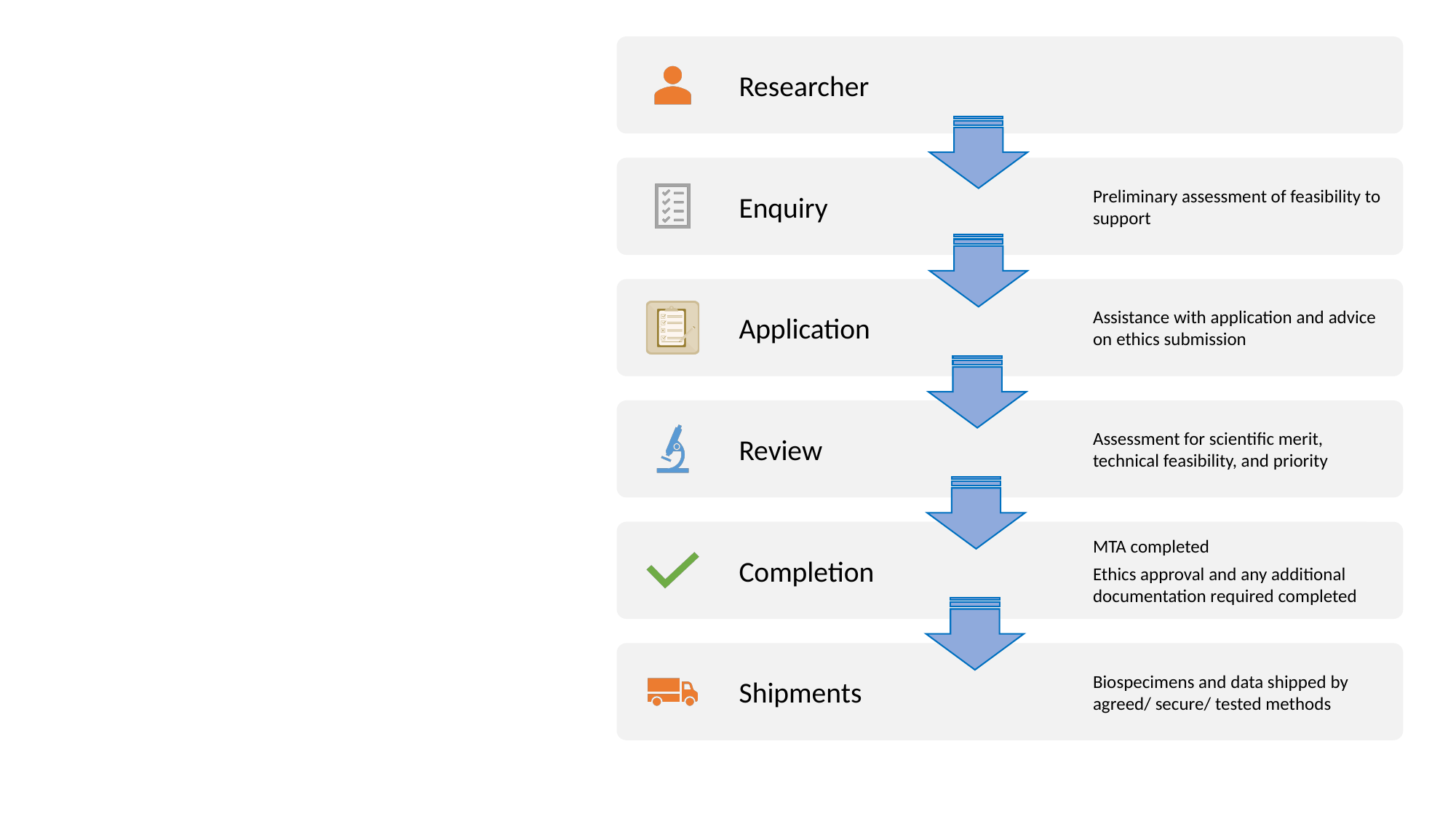

Researcher
Enquiry
Preliminary assessment of feasibility to support
Application
Assistance with application and advice on ethics submission
Review
Assessment for scientific merit, technical feasibility, and priority
Completion
MTA completed
Ethics approval and any additional documentation required completed
Shipments
Biospecimens and data shipped by agreed/ secure/ tested methods